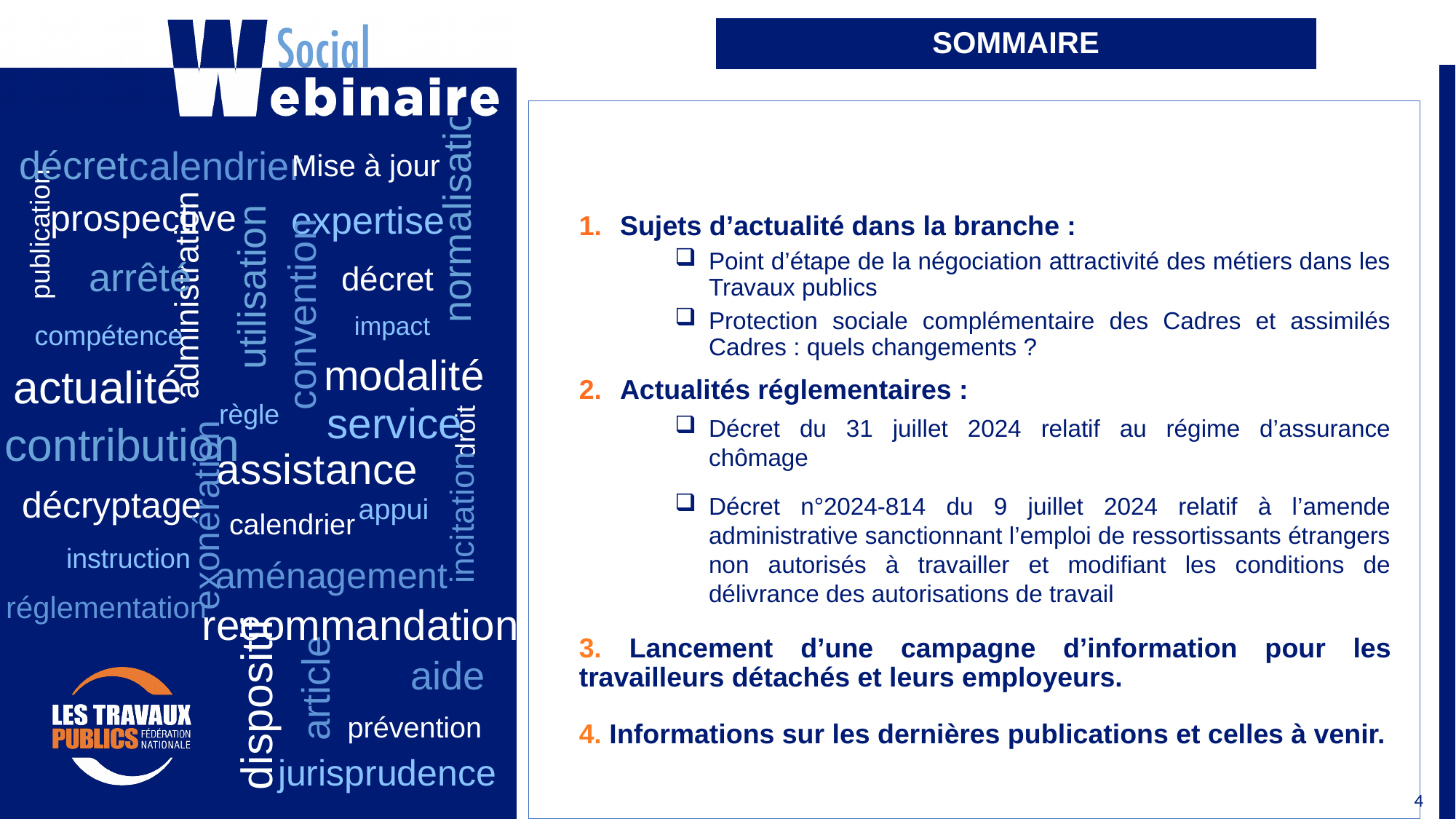

SOMMAIRE

Sujets d’actualité dans la branche :
Point d’étape de la négociation attractivité des métiers dans les Travaux publics
Protection sociale complémentaire des Cadres et assimilés Cadres : quels changements ?
Actualités réglementaires :
Décret du 31 juillet 2024 relatif au régime d’assurance chômage
Décret n°2024-814 du 9 juillet 2024 relatif à l’amende administrative sanctionnant l’emploi de ressortissants étrangers non autorisés à travailler et modifiant les conditions de délivrance des autorisations de travail
3. Lancement d’une campagne d’information pour les travailleurs détachés et leurs employeurs.
4. Informations sur les dernières publications et celles à venir.